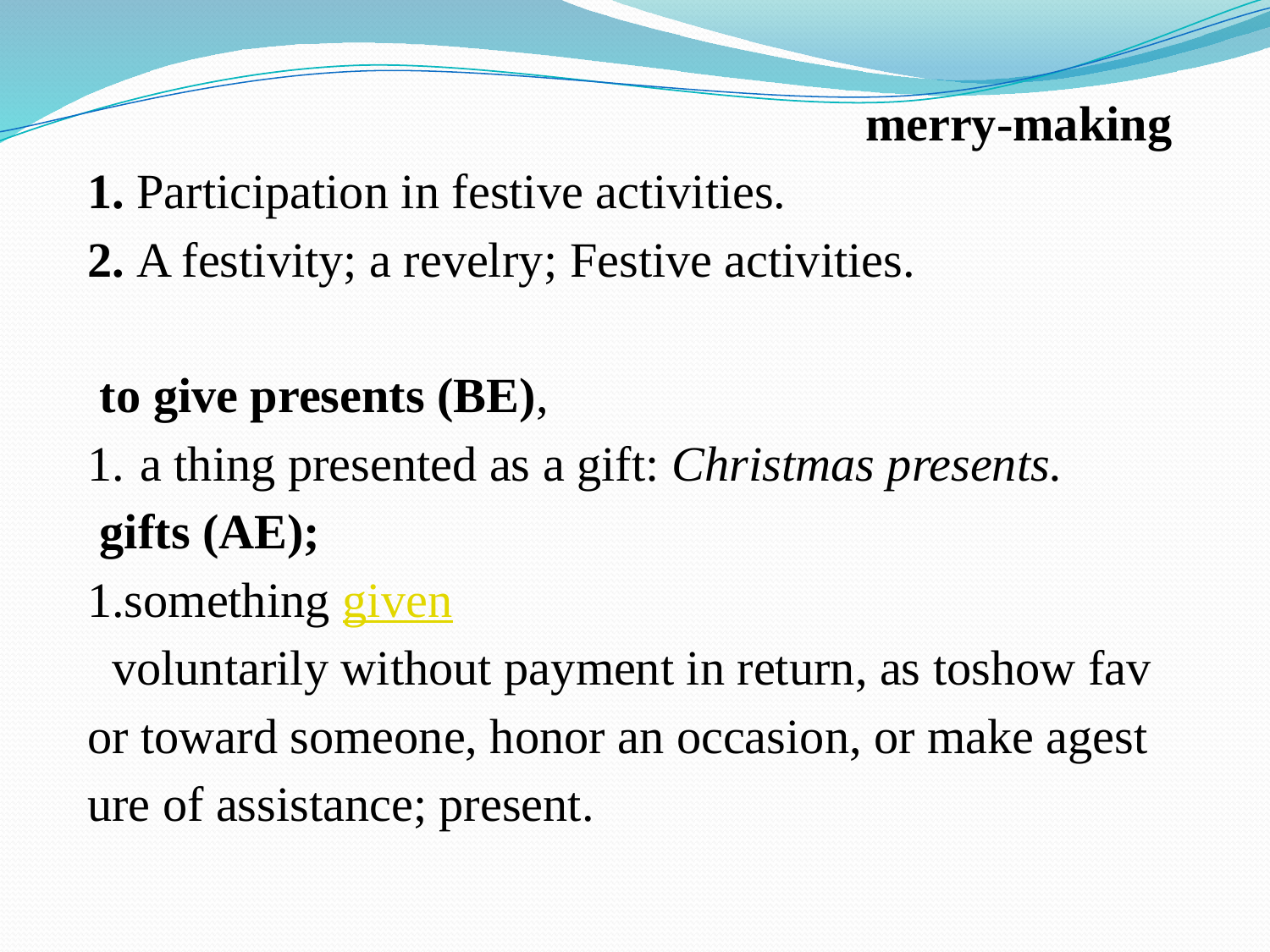

merry-making
1. Participation in festive activities.
2. A festivity; a revelry; Festive activities.

 to give presents (BE),
1. a thing presented as a gift: Christmas presents.
 gifts (AE);
1.something given  voluntarily without payment in return, as toshow favor toward someone, honor an occasion, or make agesture of assistance; present.